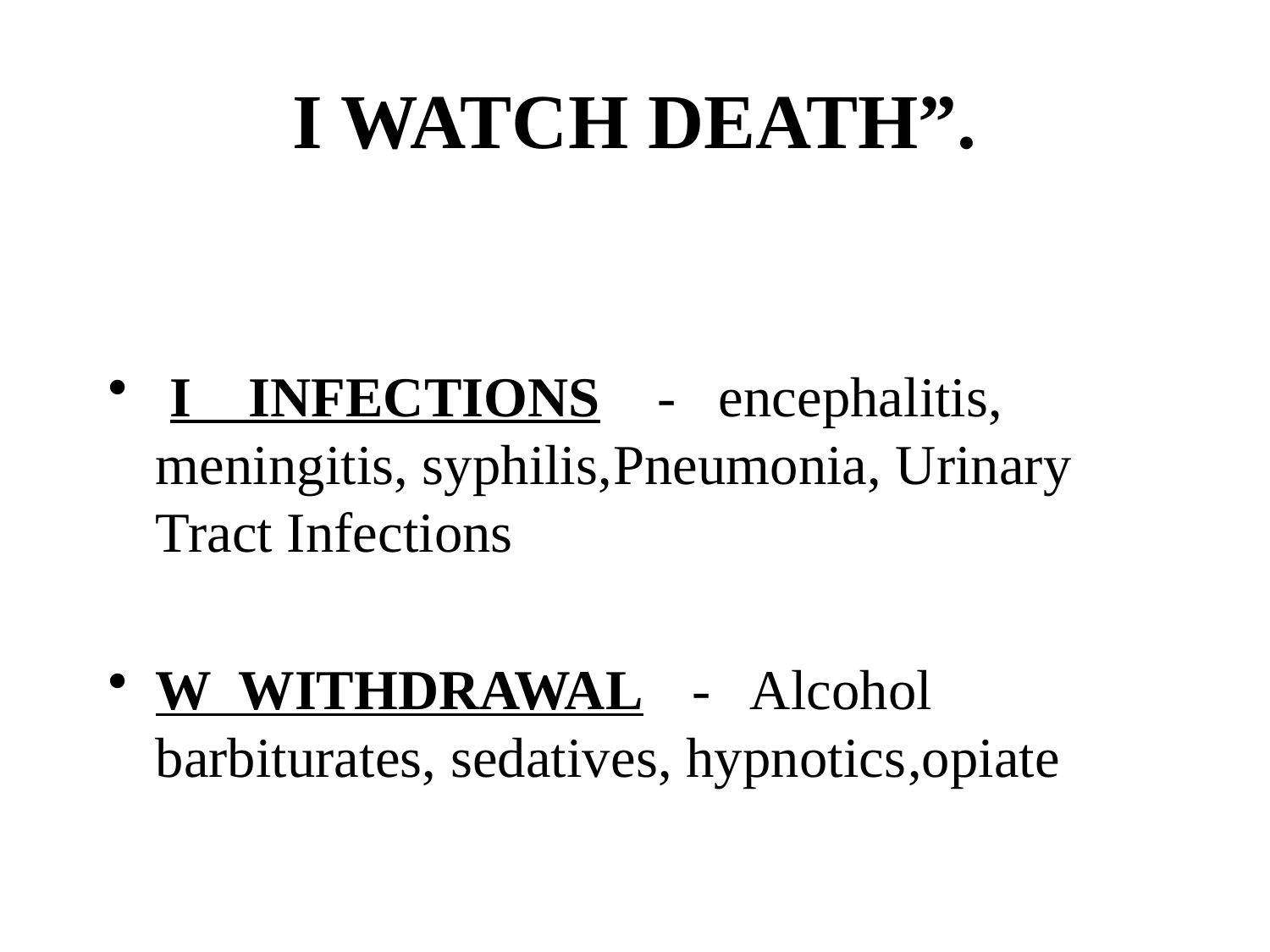

# I WATCH DEATH”.

 I    INFECTIONS    -   encephalitis, meningitis, syphilis,Pneumonia, Urinary Tract Infections

W  WITHDRAWAL	  -   Alcohol	  barbiturates, sedatives, hypnotics,opiate